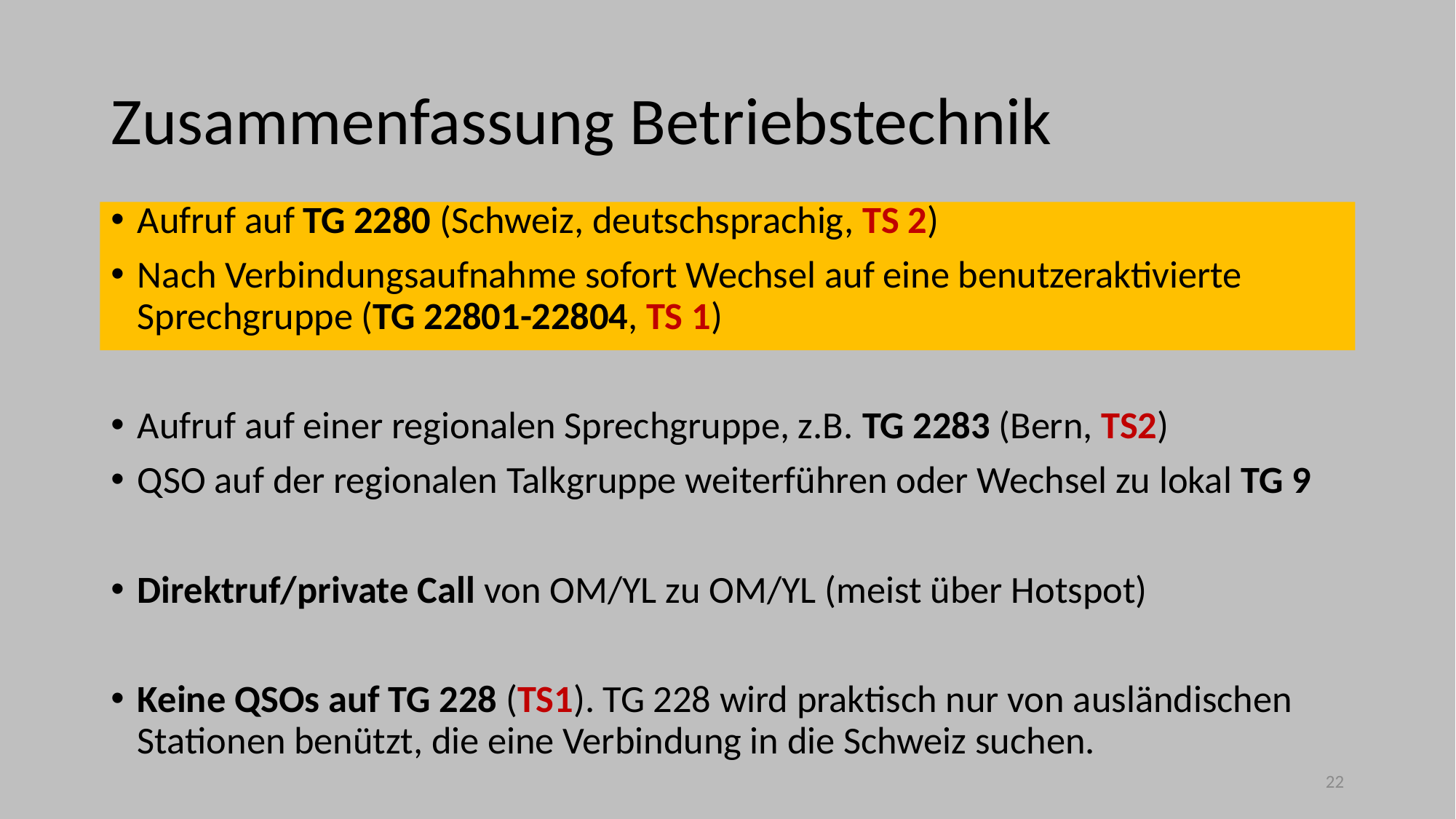

# Zusammenfassung Betriebstechnik
Aufruf auf TG 2280 (Schweiz, deutschsprachig, TS 2)
Nach Verbindungsaufnahme sofort Wechsel auf eine benutzeraktivierte Sprechgruppe (TG 22801-22804, TS 1)

Aufruf auf einer regionalen Sprechgruppe, z.B. TG 2283 (Bern, TS2)
QSO auf der regionalen Talkgruppe weiterführen oder Wechsel zu lokal TG 9

Direktruf/private Call von OM/YL zu OM/YL (meist über Hotspot)

Keine QSOs auf TG 228 (TS1). TG 228 wird praktisch nur von ausländischen Stationen benützt, die eine Verbindung in die Schweiz suchen.

22